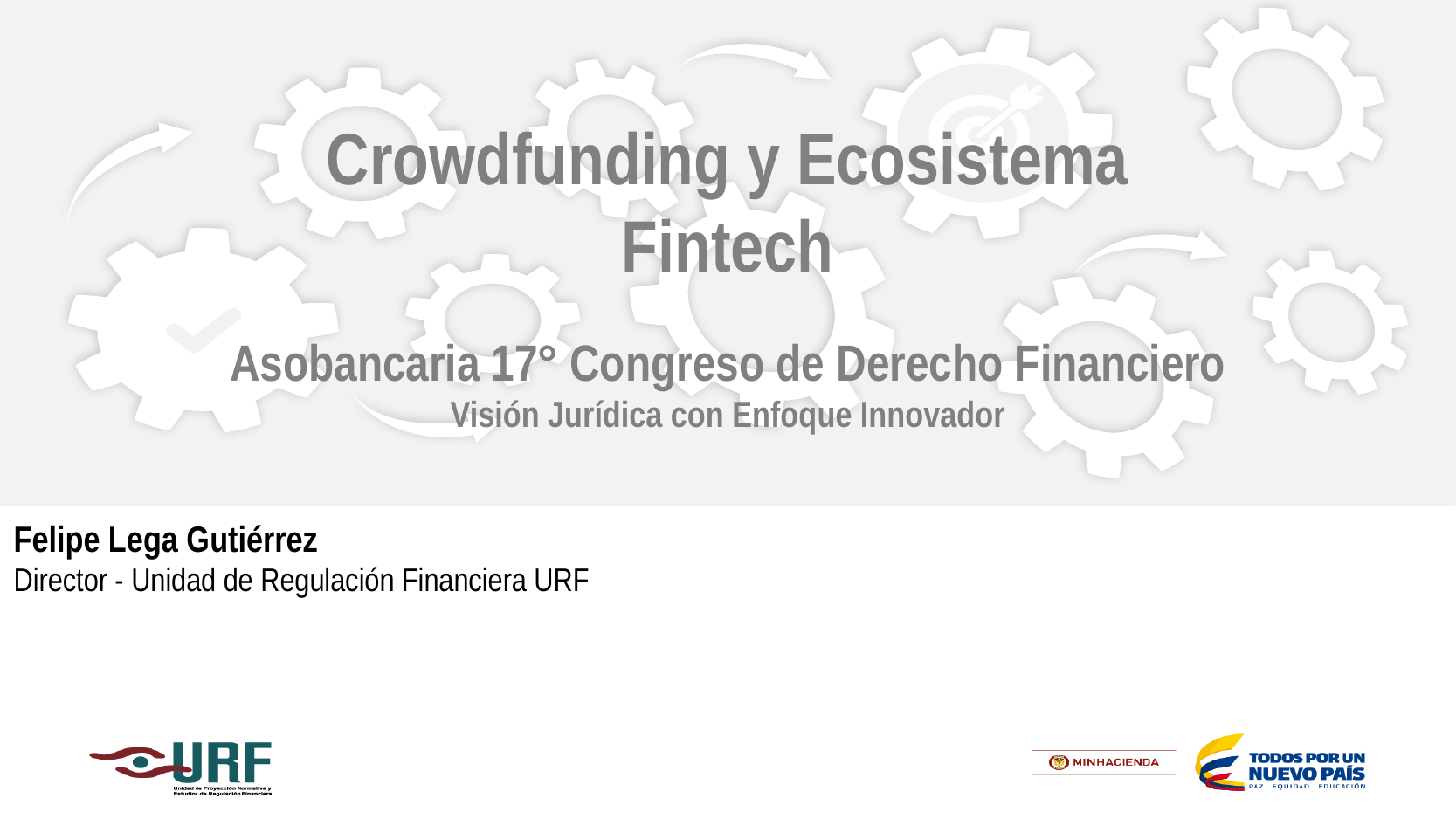

Crowdfunding y Ecosistema Fintech

Asobancaria 17° Congreso de Derecho Financiero
Visión Jurídica con Enfoque Innovador
Felipe Lega Gutiérrez
Director - Unidad de Regulación Financiera URF